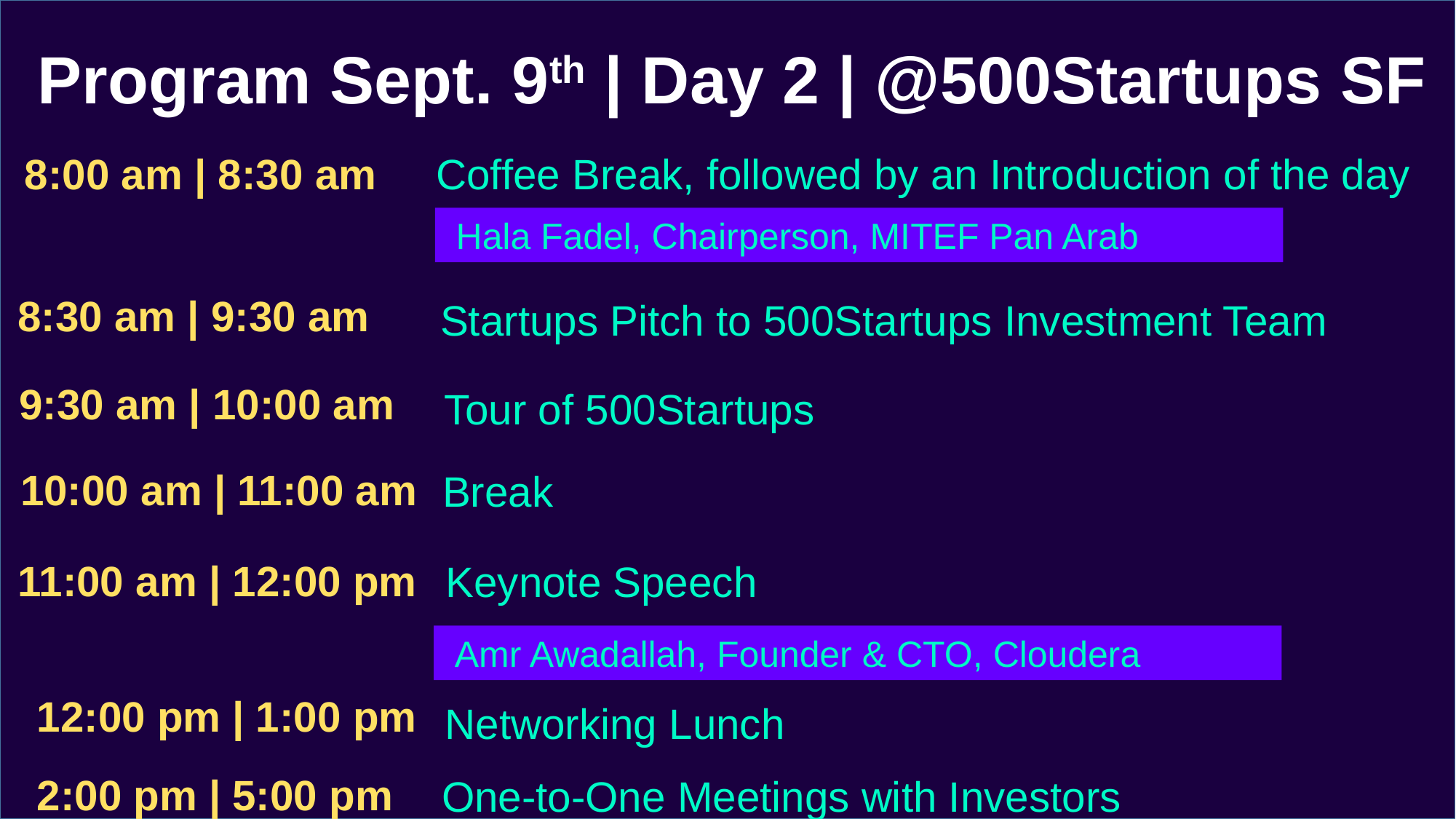

# Program Sept. 9th | Day 2 | @500Startups SF
8:00 am | 8:30 am
Coffee Break, followed by an Introduction of the day
 Hala Fadel, Chairperson, MITEF Pan Arab

Startups Pitch to 500Startups Investment Team

8:30 am | 9:30 am

Tour of 500Startups

9:30 am | 10:00 am

Break

10:00 am | 11:00 am

11:00 am | 12:00 pm
Keynote Speech
 Amr Awadallah, Founder & CTO, Cloudera

Networking Lunch

12:00 pm | 1:00 pm

2:00 pm | 5:00 pm

One-to-One Meetings with Investors